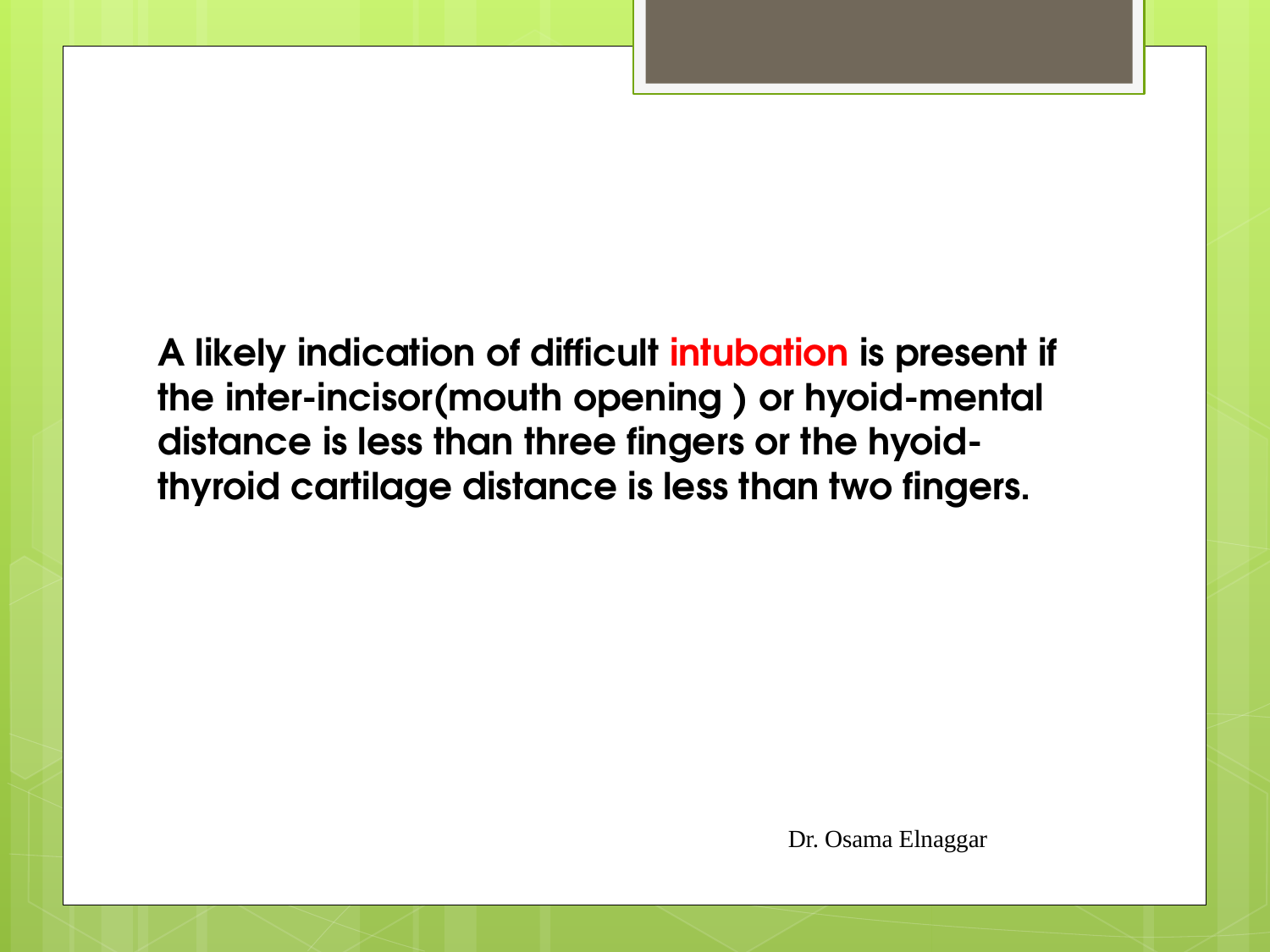

#
A likely indication of difficult intubation is present if the inter-incisor(mouth opening ) or hyoid-mental distance is less than three fingers or the hyoid-thyroid cartilage distance is less than two fingers.
Dr. Osama Elnaggar